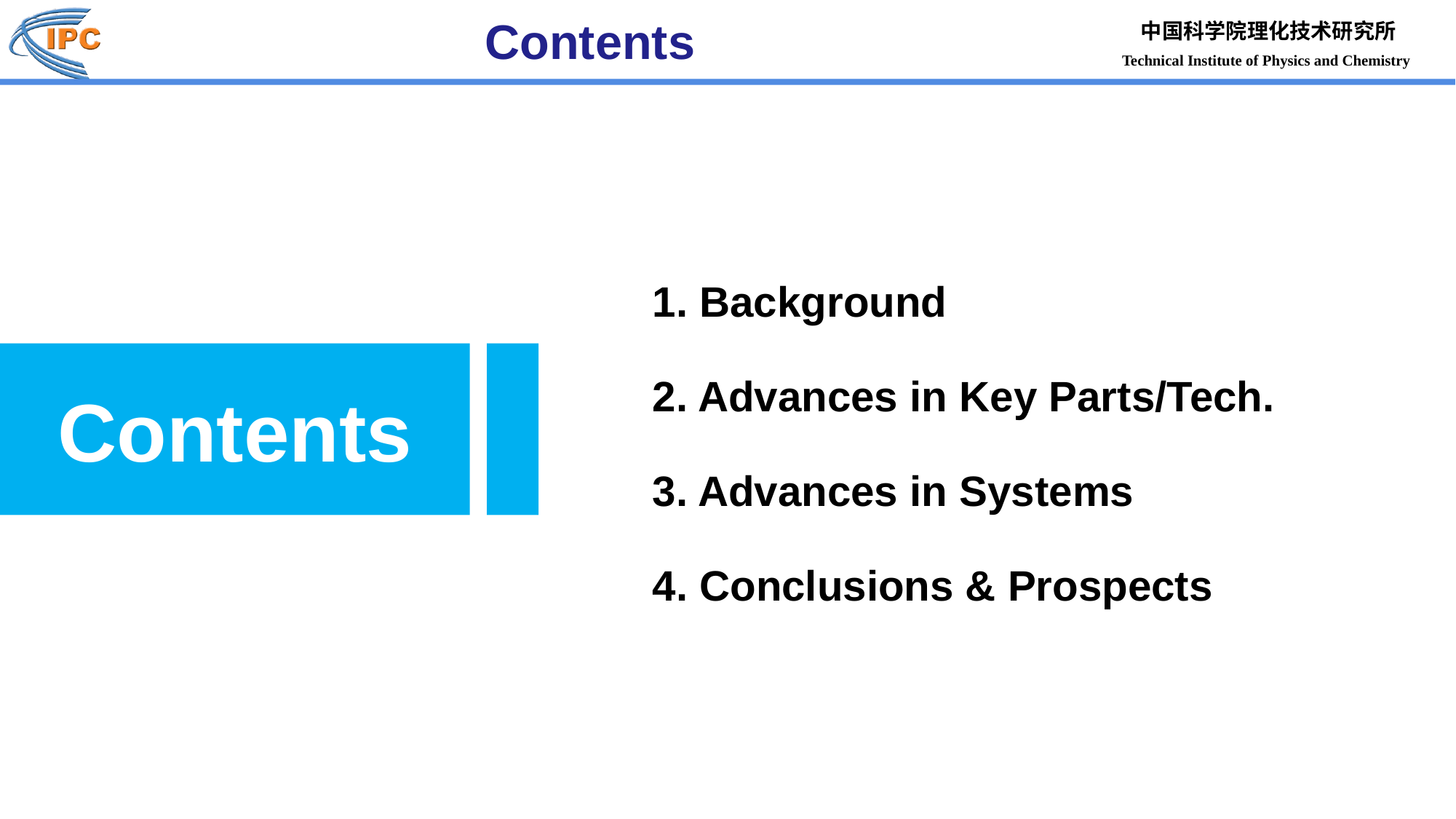

Contents
1. Background
2. Advances in Key Parts/Tech.
3. Advances in Systems
4. Conclusions & Prospects
Contents